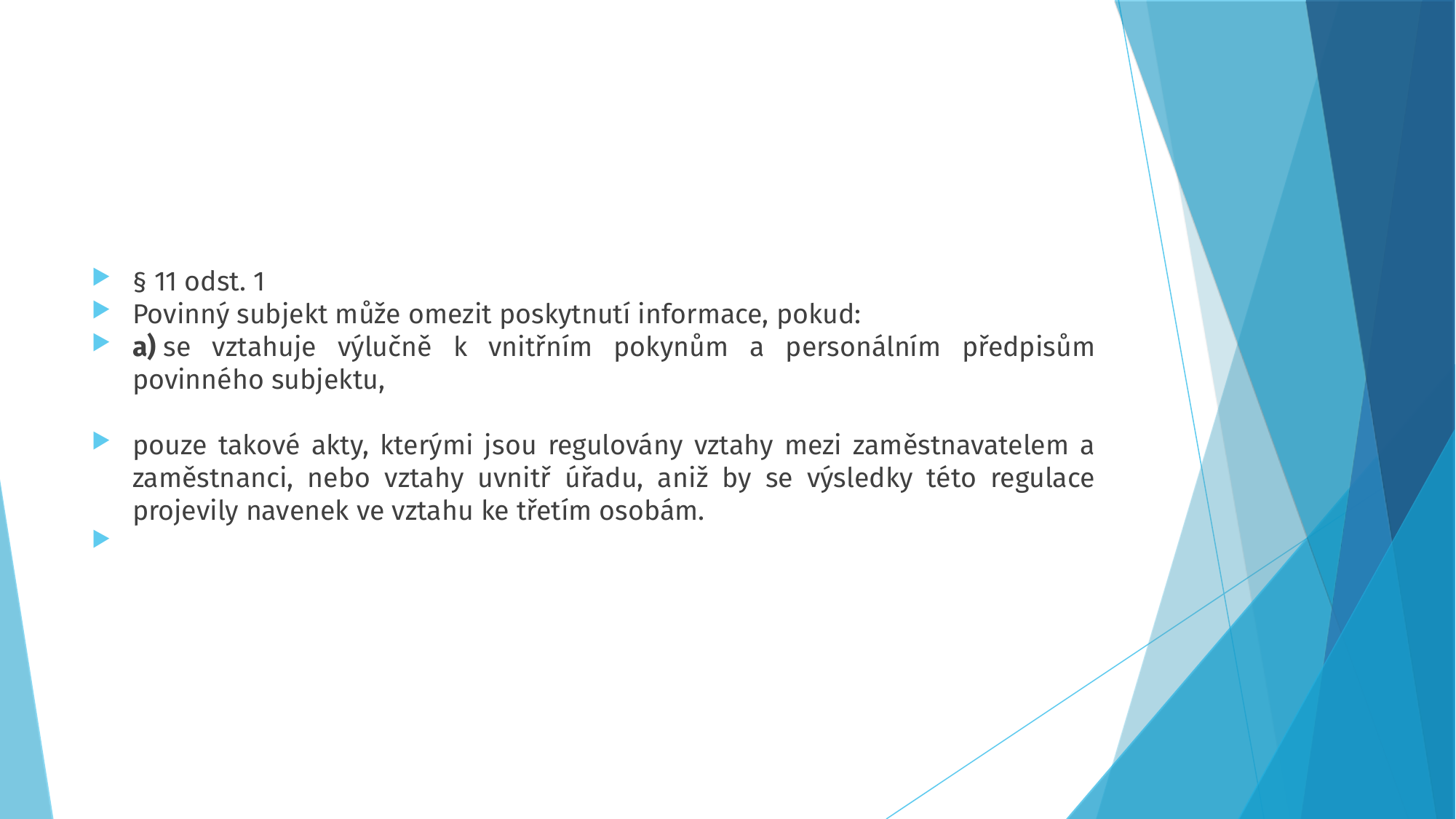

§ 11 odst. 1
Povinný subjekt může omezit poskytnutí informace, pokud:
a) se vztahuje výlučně k vnitřním pokynům a personálním předpisům povinného subjektu,

pouze takové akty, kterými jsou regulovány vztahy mezi zaměstnavatelem a zaměstnanci, nebo vztahy uvnitř úřadu, aniž by se výsledky této regulace projevily navenek ve vztahu ke třetím osobám.